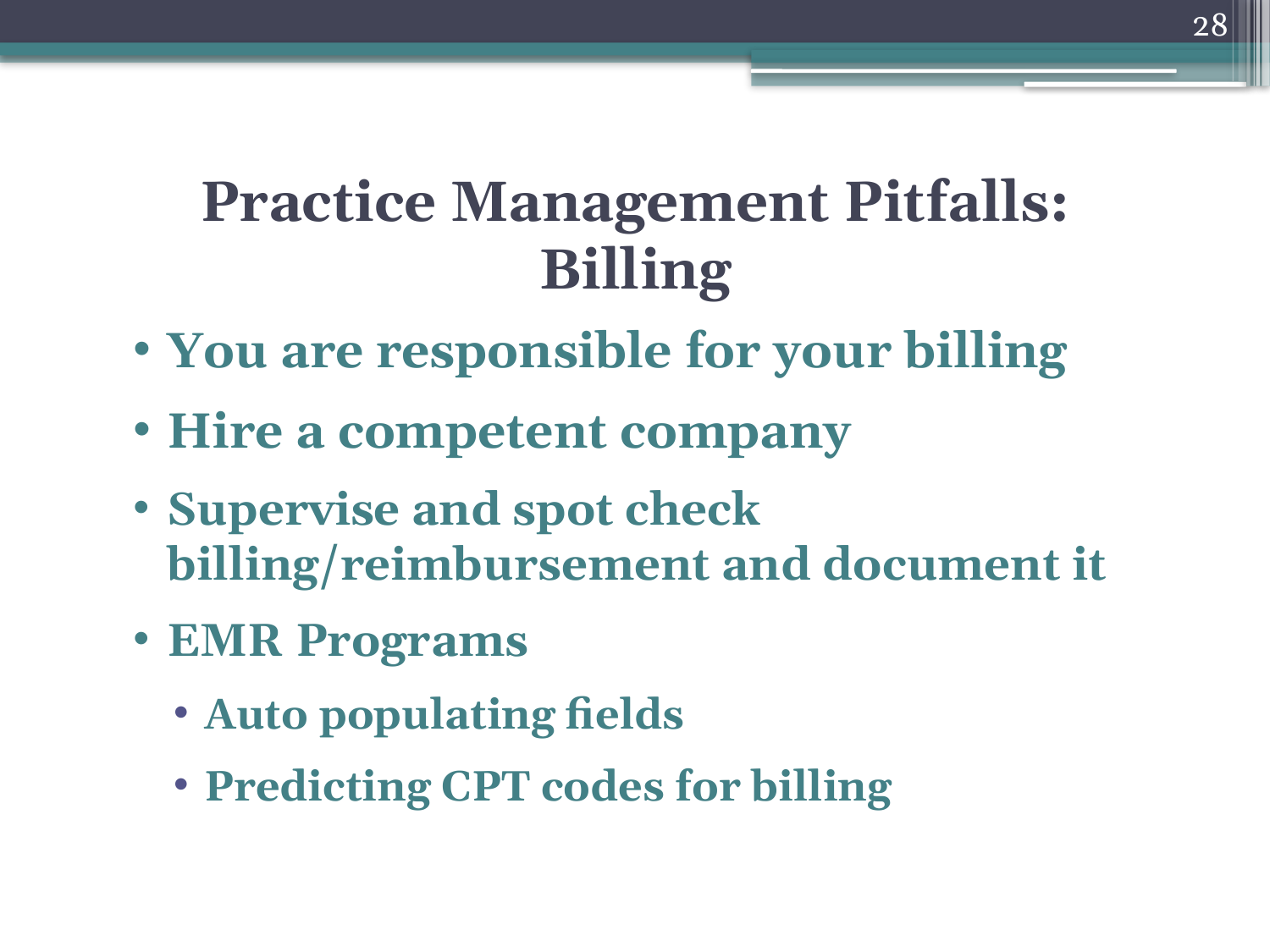

28
# Practice Management Pitfalls: Billing
You are responsible for your billing
Hire a competent company
Supervise and spot check billing/reimbursement and document it
EMR Programs
Auto populating fields
Predicting CPT codes for billing